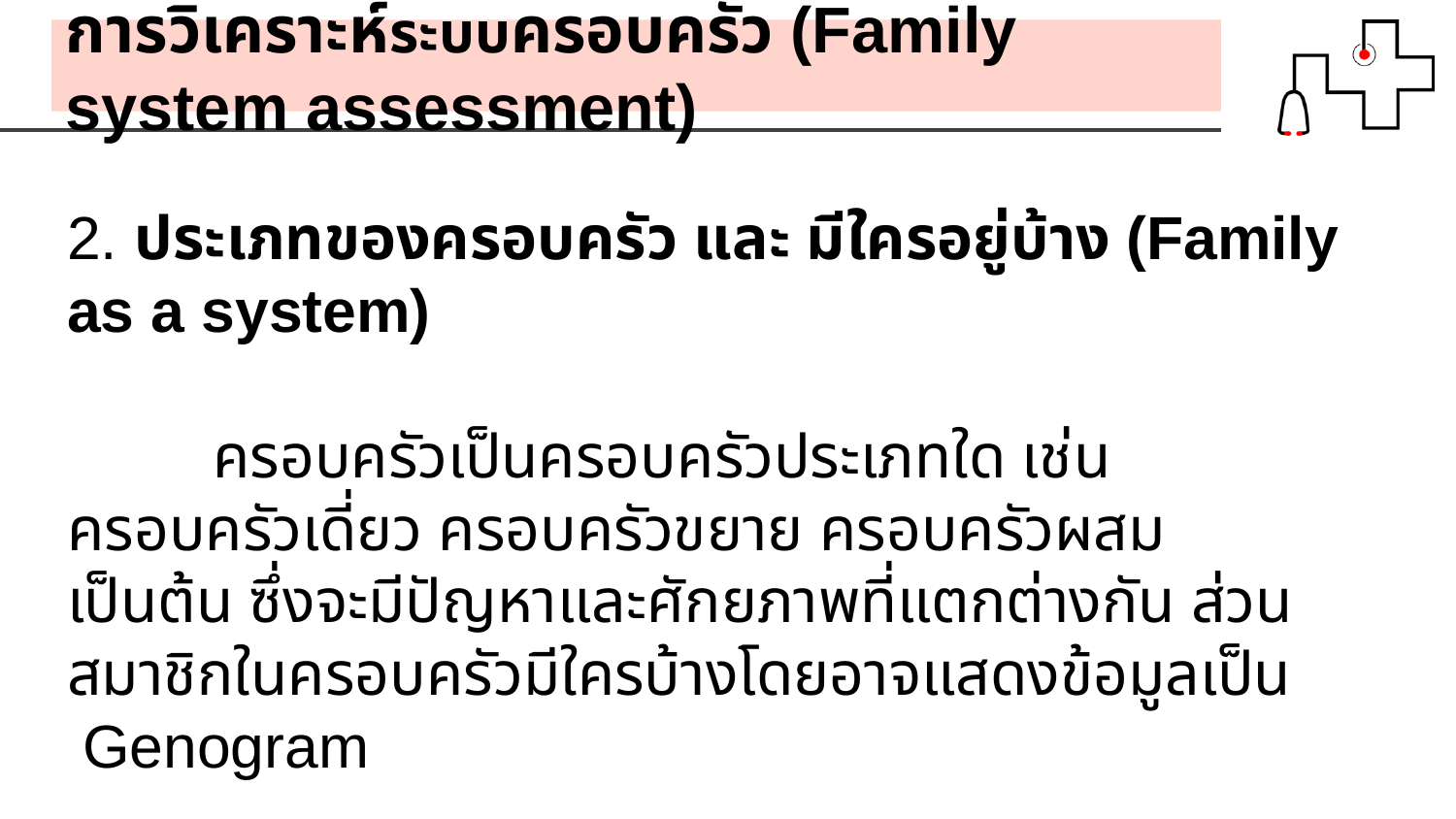

การวิเคราะห์ระบบครอบครัว (Family system assessment)
2. ประเภทของครอบครัว และ มีใครอยู่บ้าง (Family as a system)

	ครอบครัวเป็นครอบครัวประเภทใด เช่น ครอบครัวเดี่ยว ครอบครัวขยาย ครอบครัวผสม เป็นต้น ซึ่งจะมีปัญหาและศักยภาพที่แตกต่างกัน ส่วนสมาชิกในครอบครัวมีใครบ้างโดยอาจแสดงข้อมูลเป็น Genogram